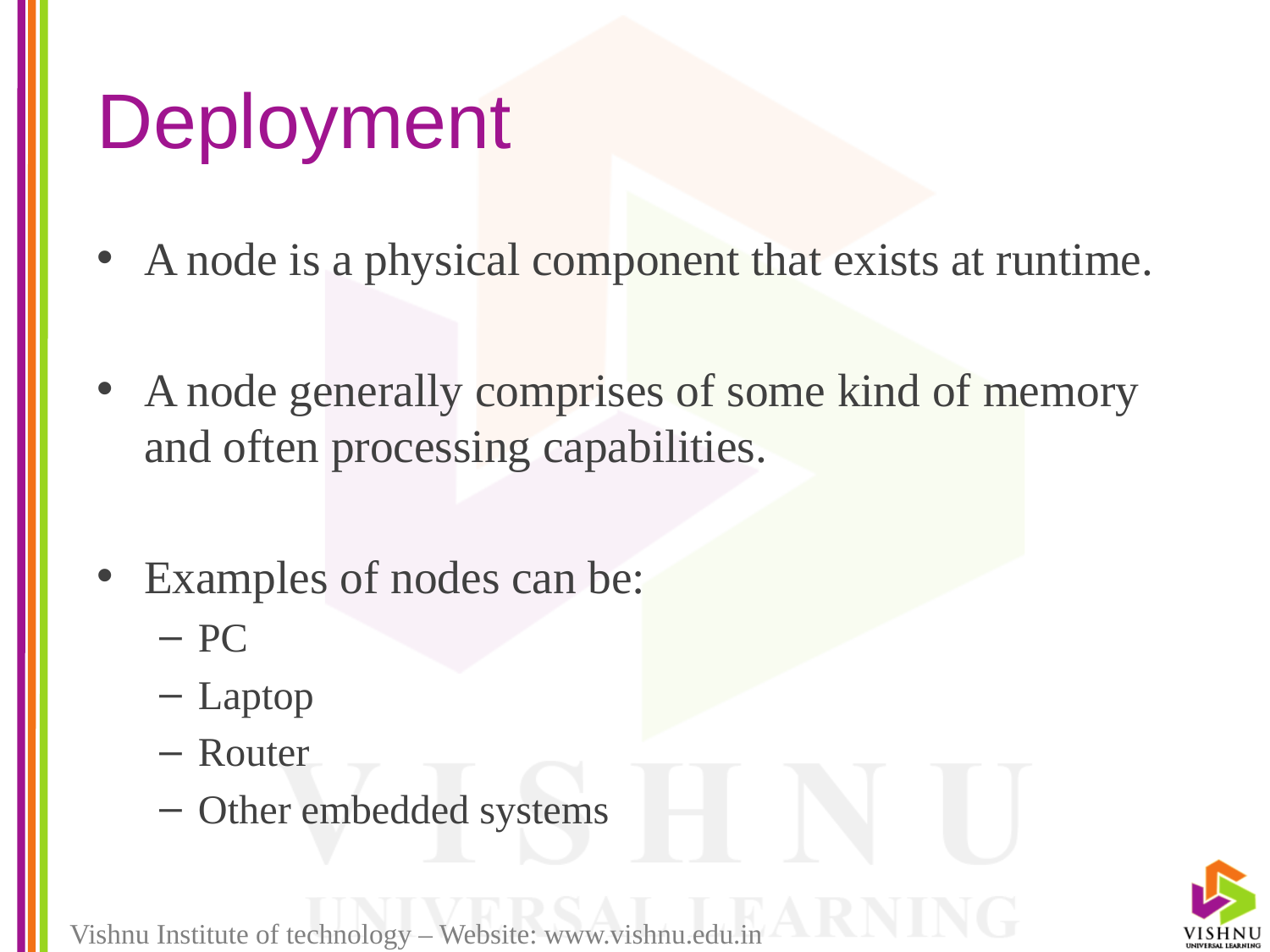

# Deployment
A node is a physical component that exists at runtime.

A node generally comprises of some kind of memory and often processing capabilities.

Examples of nodes can be:
PC
Laptop
Router
Other embedded systems